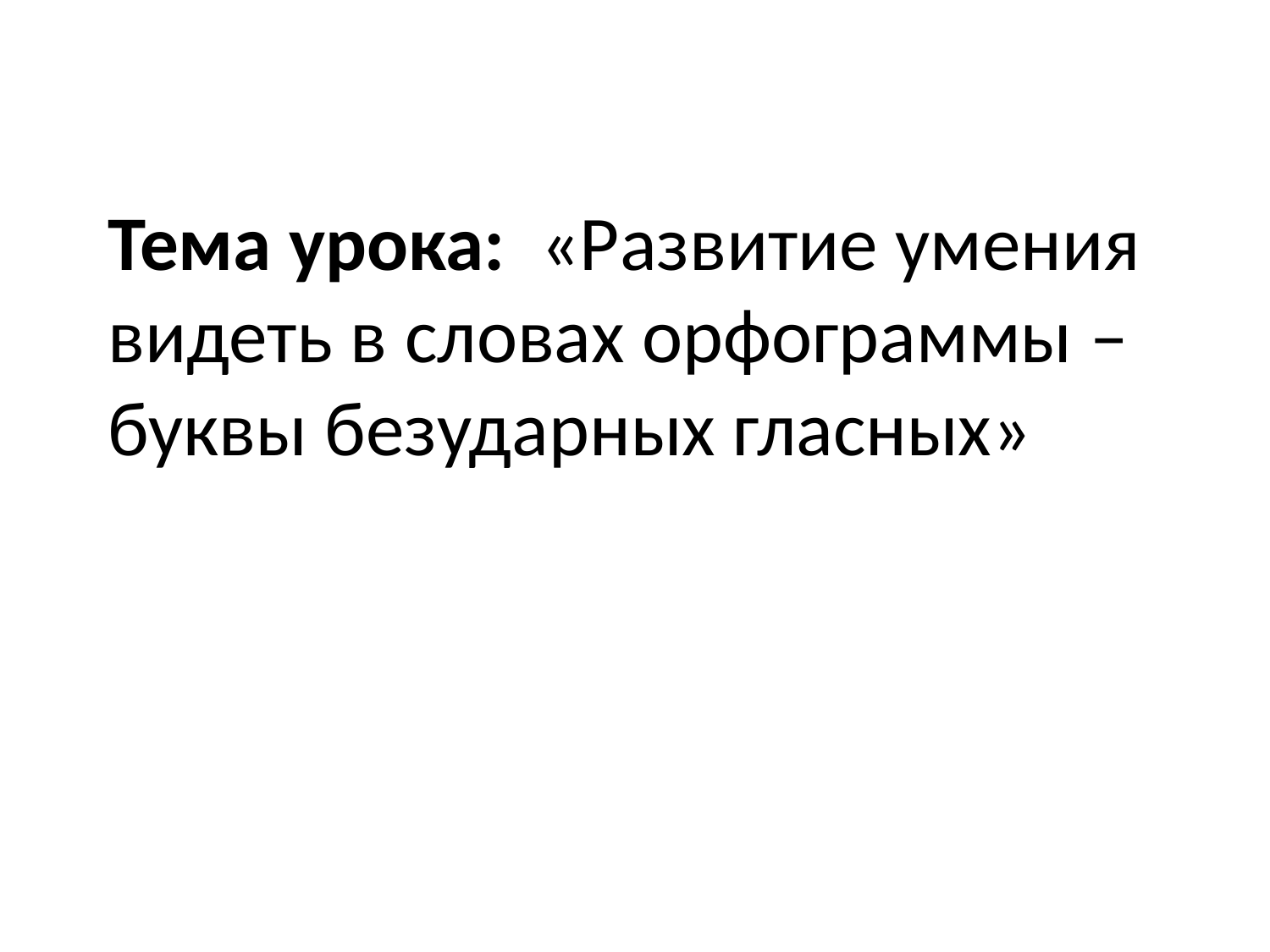

# Тема урока:  «Развитие умения видеть в словах орфограммы – буквы безударных гласных»